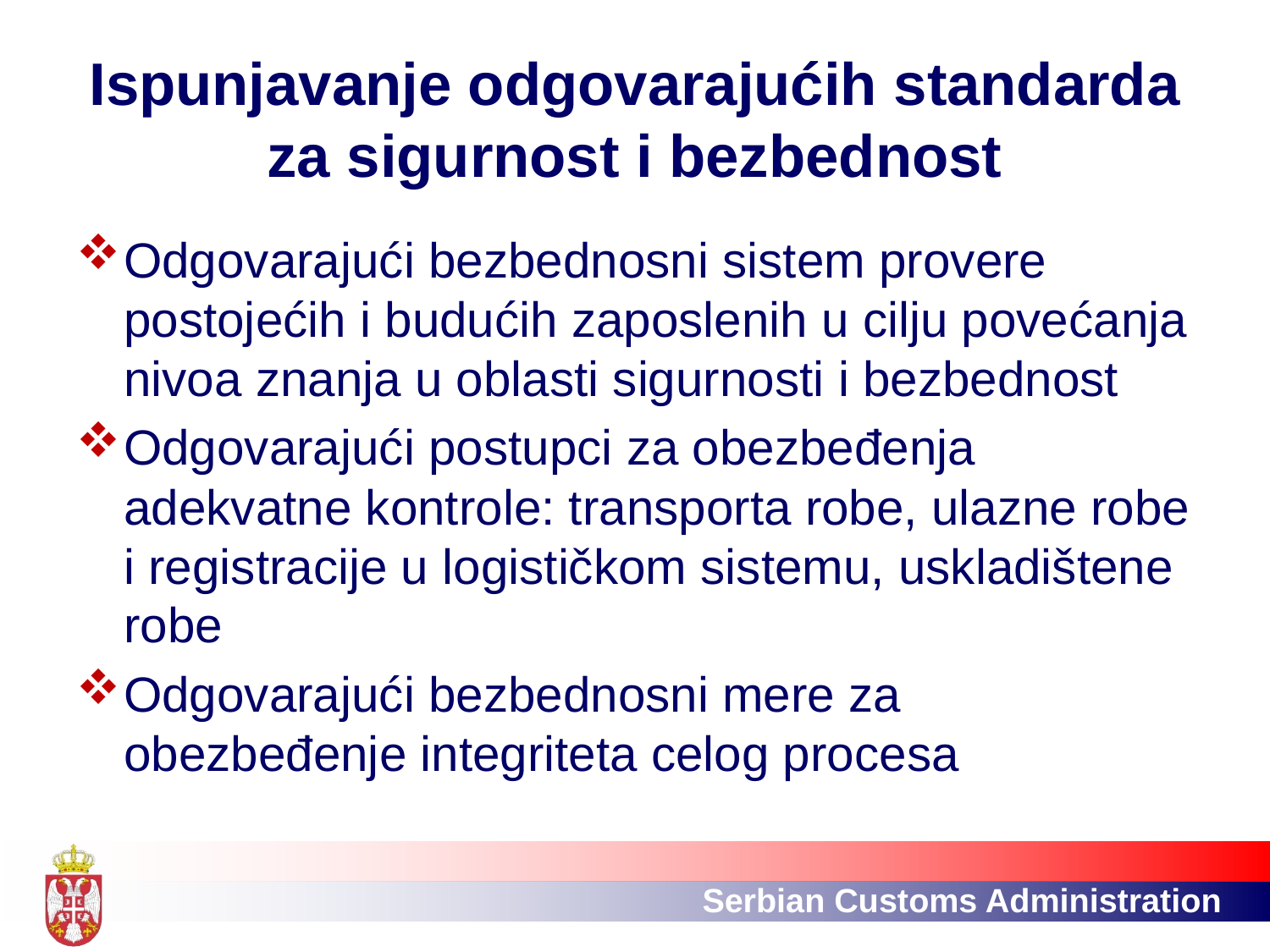

# Ispunjavanje odgovarajućih standarda za sigurnost i bezbednost
Odgovarajući bezbednosni sistem provere postojećih i budućih zaposlenih u cilju povećanja nivoa znanja u oblasti sigurnosti i bezbednost
Odgovarajući postupci za obezbeđenja adekvatne kontrole: transporta robe, ulazne robe i registracije u logističkom sistemu, uskladištene robe
Odgovarajući bezbednosni mere za obezbeđenje integriteta celog procesa